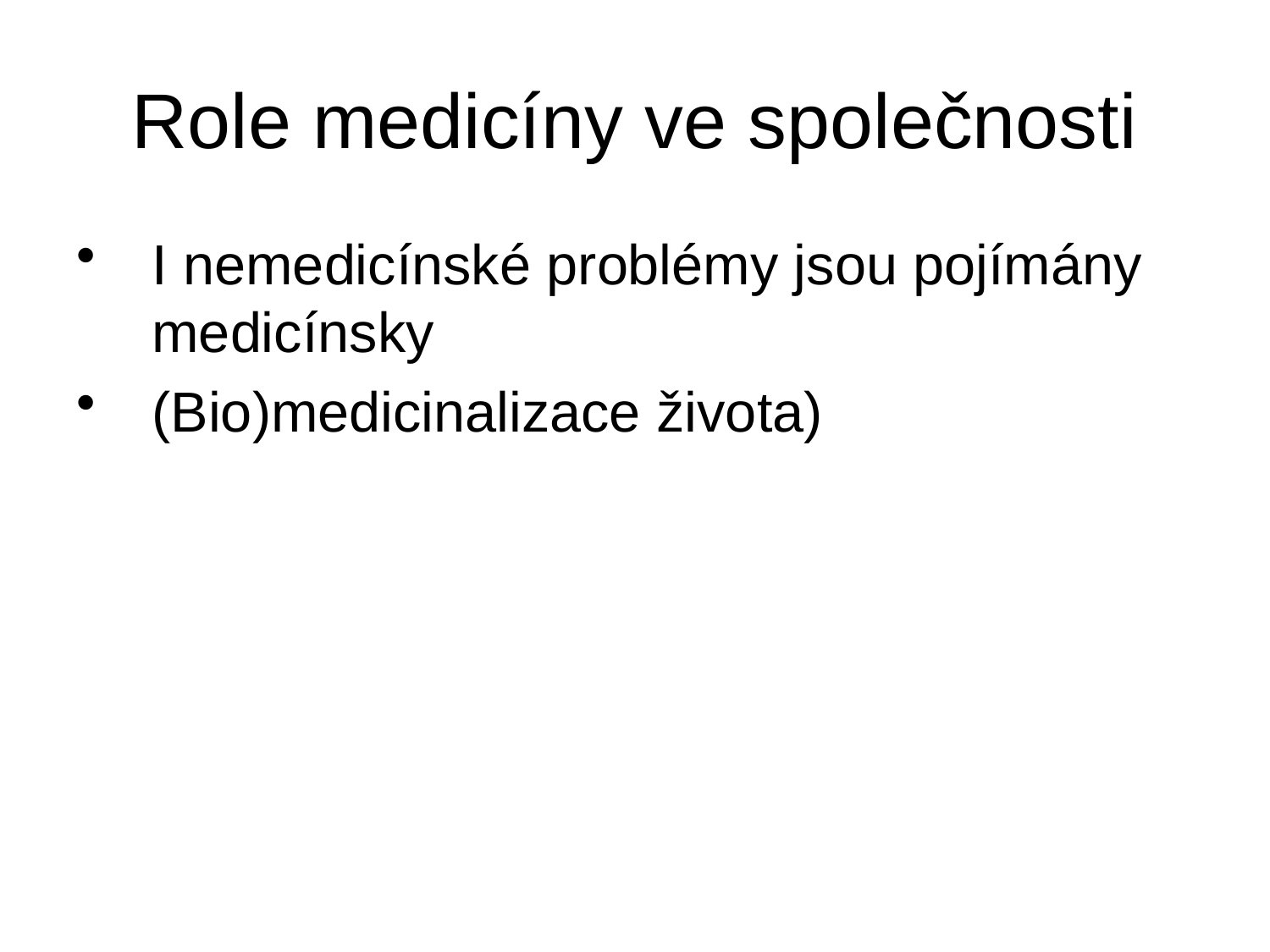

# Role medicíny ve společnosti
I nemedicínské problémy jsou pojímány medicínsky
(Bio)medicinalizace života)